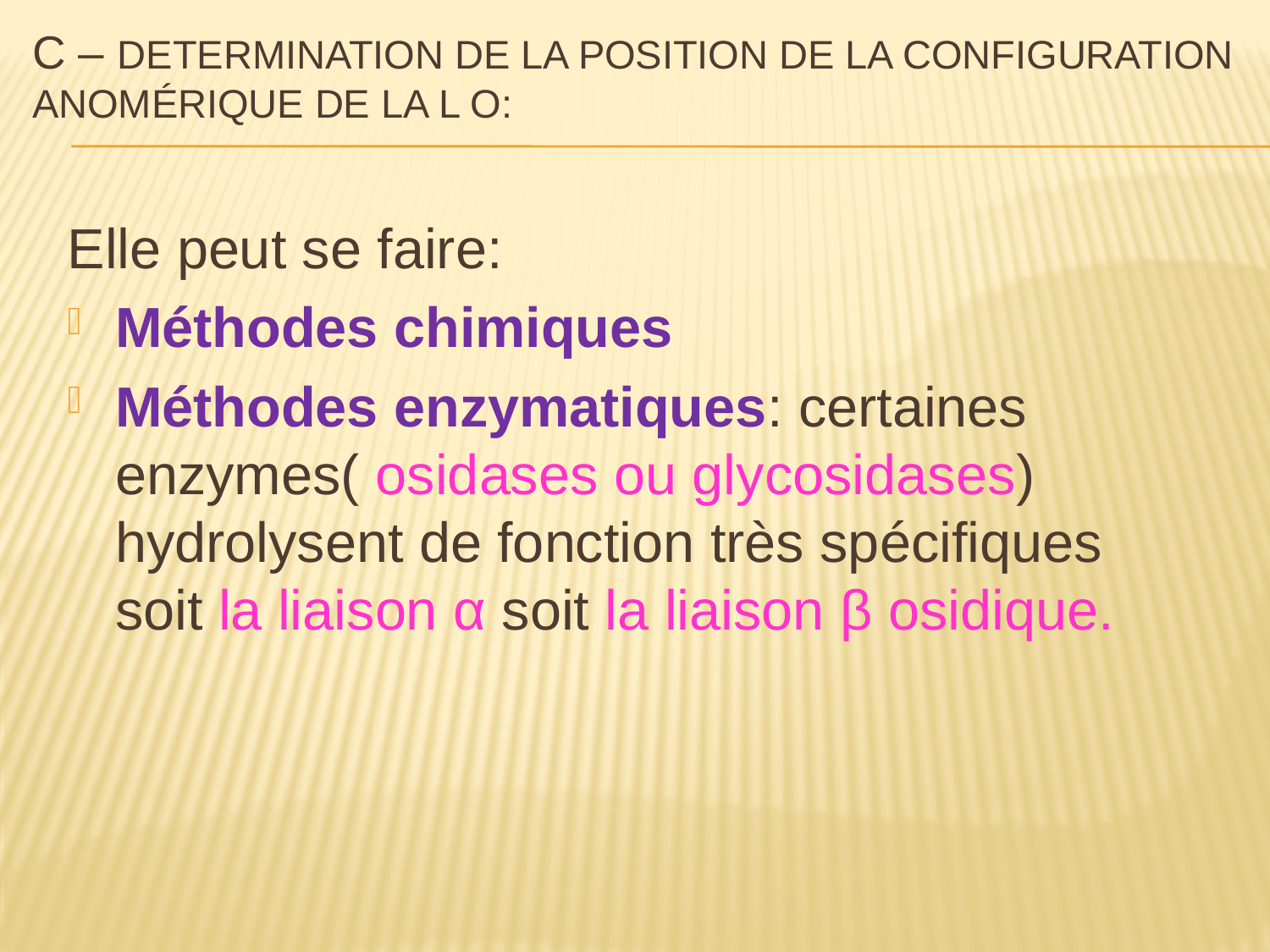

# C – DETERMINATION DE LA POSITION DE LA CONFIGURATION ANOMéRIQUE DE LA L O:
Elle peut se faire:
Méthodes chimiques
Méthodes enzymatiques: certaines enzymes( osidases ou glycosidases) hydrolysent de fonction très spécifiques soit la liaison α soit la liaison β osidique.